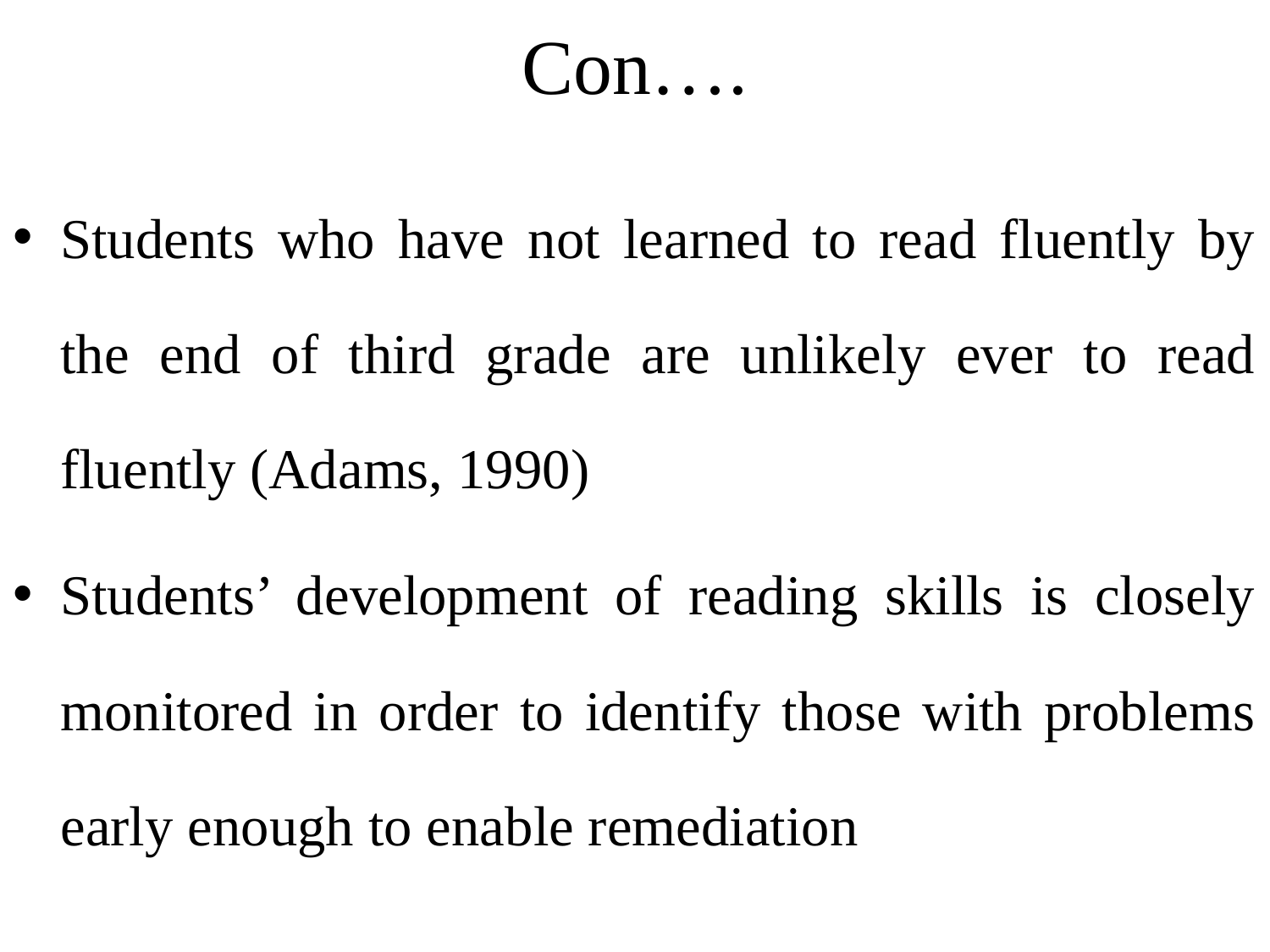

# Con….
Students who have not learned to read fluently by the end of third grade are unlikely ever to read fluently (Adams, 1990)
Students’ development of reading skills is closely monitored in order to identify those with problems early enough to enable remediation